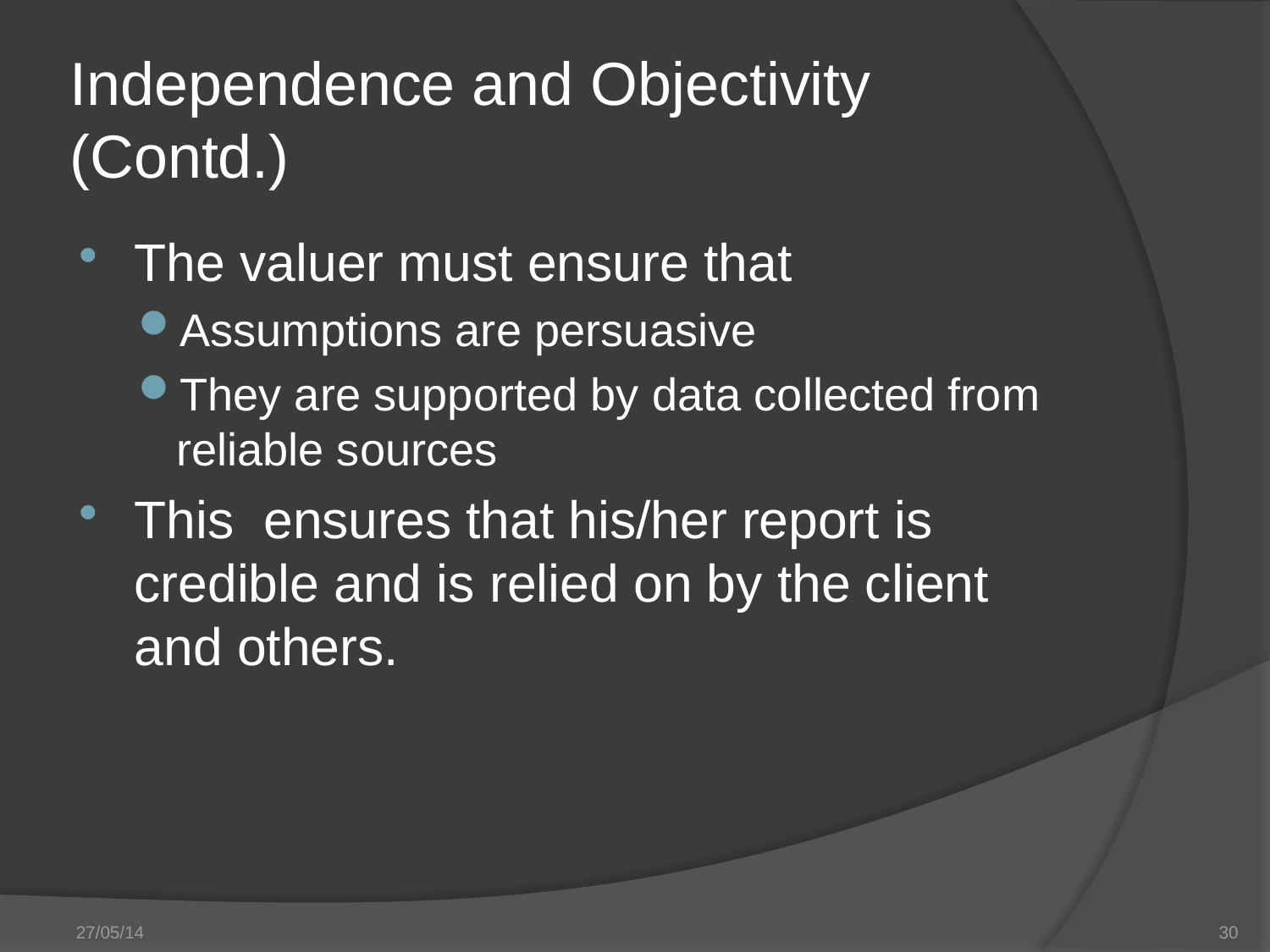

# Independence and Objectivity (Contd.)
The valuer must ensure that
Assumptions are persuasive
They are supported by data collected from reliable sources
This  ensures that his/her report is credible and is relied on by the client and others.

27/05/14
30